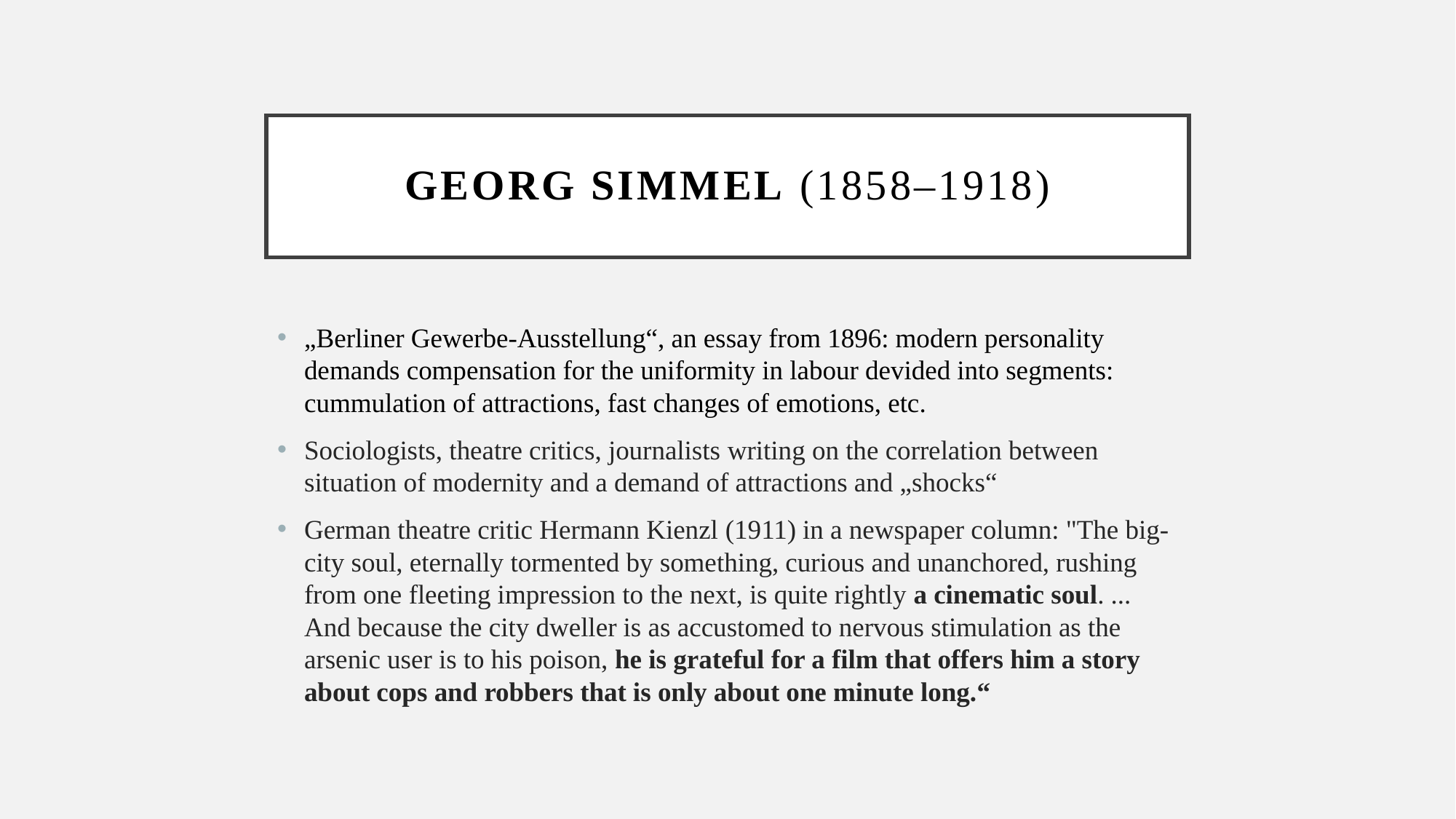

# Georg Simmel (1858–1918)
„Berliner Gewerbe-Ausstellung“, an essay from 1896: modern personality demands compensation for the uniformity in labour devided into segments: cummulation of attractions, fast changes of emotions, etc.
Sociologists, theatre critics, journalists writing on the correlation between situation of modernity and a demand of attractions and „shocks“
German theatre critic Hermann Kienzl (1911) in a newspaper column: "The big-city soul, eternally tormented by something, curious and unanchored, rushing from one fleeting impression to the next, is quite rightly a cinematic soul. ... And because the city dweller is as accustomed to nervous stimulation as the arsenic user is to his poison, he is grateful for a film that offers him a story about cops and robbers that is only about one minute long.“